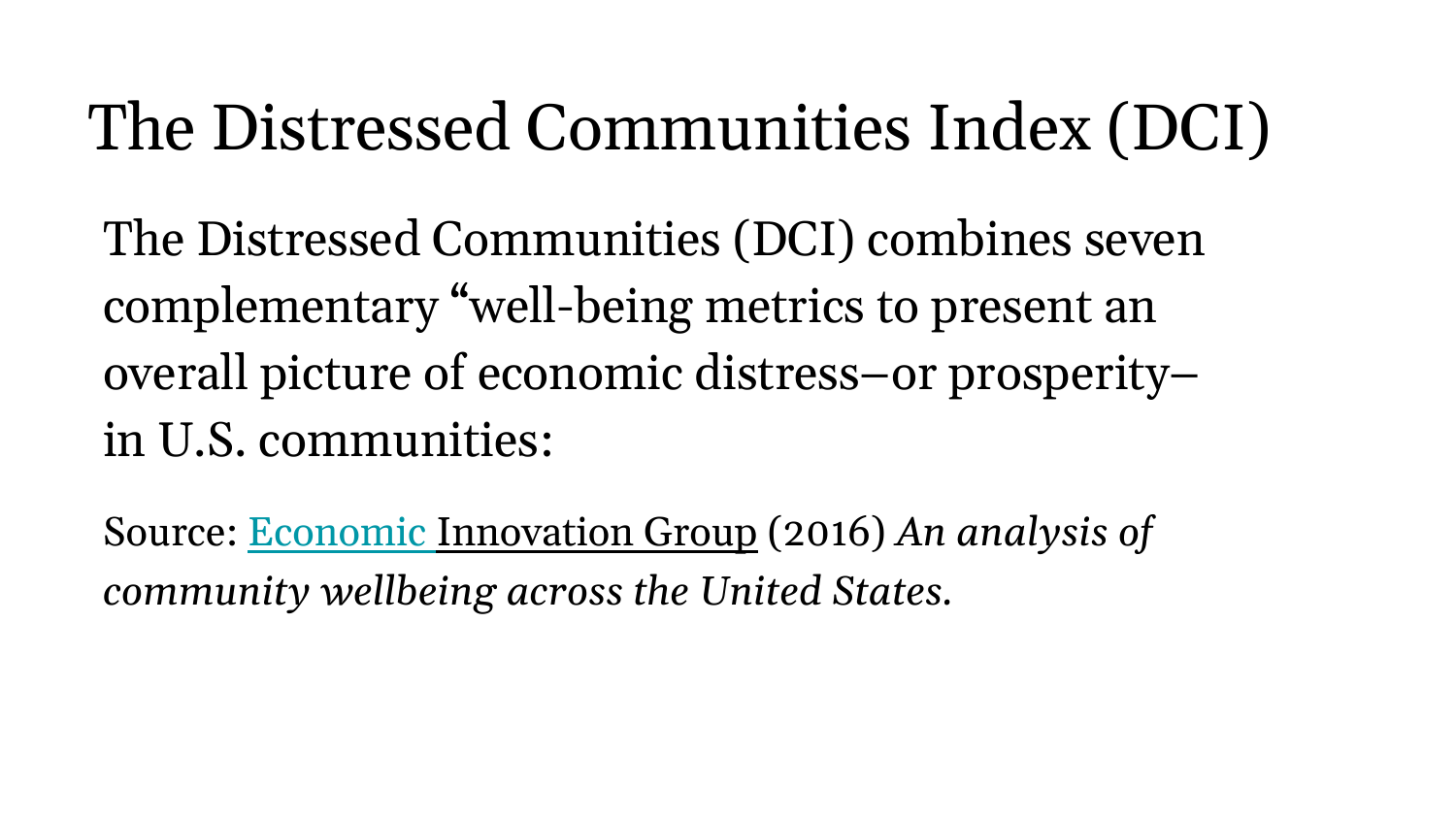

# The Distressed Communities Index (DCI)
The Distressed Communities (DCI) combines seven complementary “well-being metrics to present an overall picture of economic distress–or prosperity–in U.S. communities:
Source: Economic Innovation Group (2016) An analysis of community wellbeing across the United States.